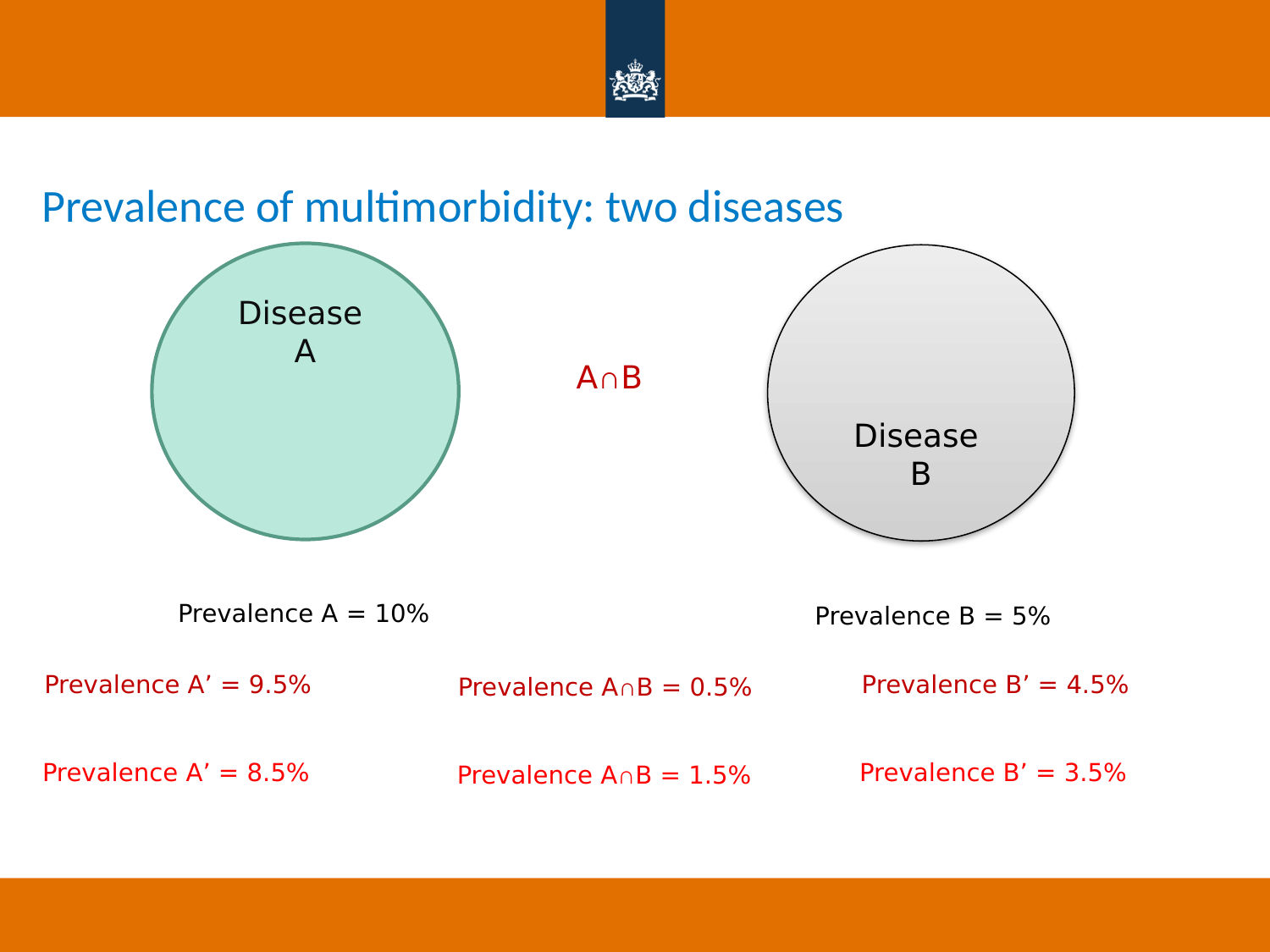

# Prevalence of multimorbidity: two diseases
Disease
A
Disease
B
A∩B
Prevalence A = 10%
Prevalence B = 5%
Prevalence A’ = 9.5%
Prevalence B’ = 4.5%
Prevalence A∩B = 0.5%
Prevalence A’ = 8.5%
Prevalence B’ = 3.5%
Prevalence A∩B = 1.5%